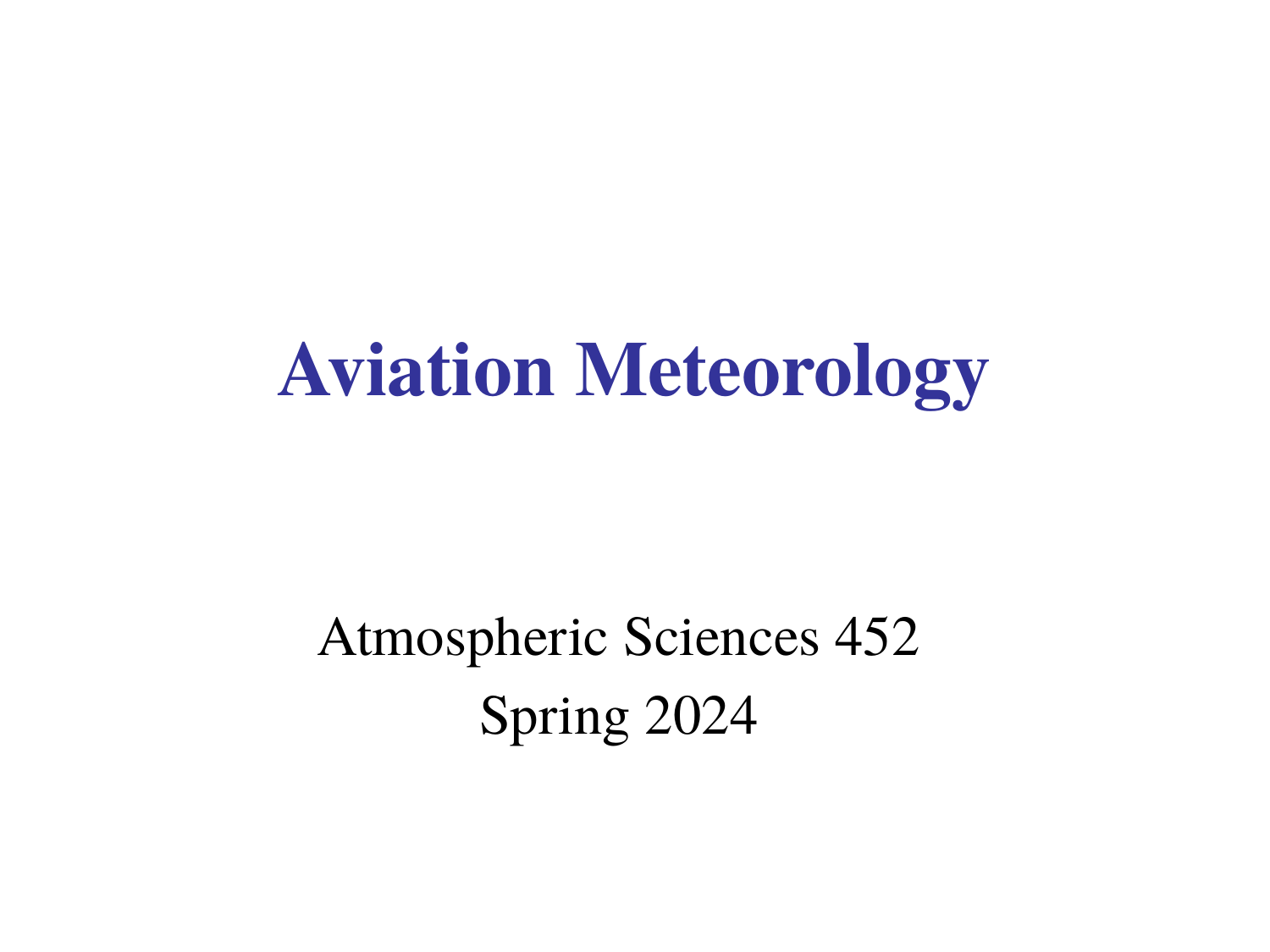

# Aviation Meteorology
Atmospheric Sciences 452
Spring 2024